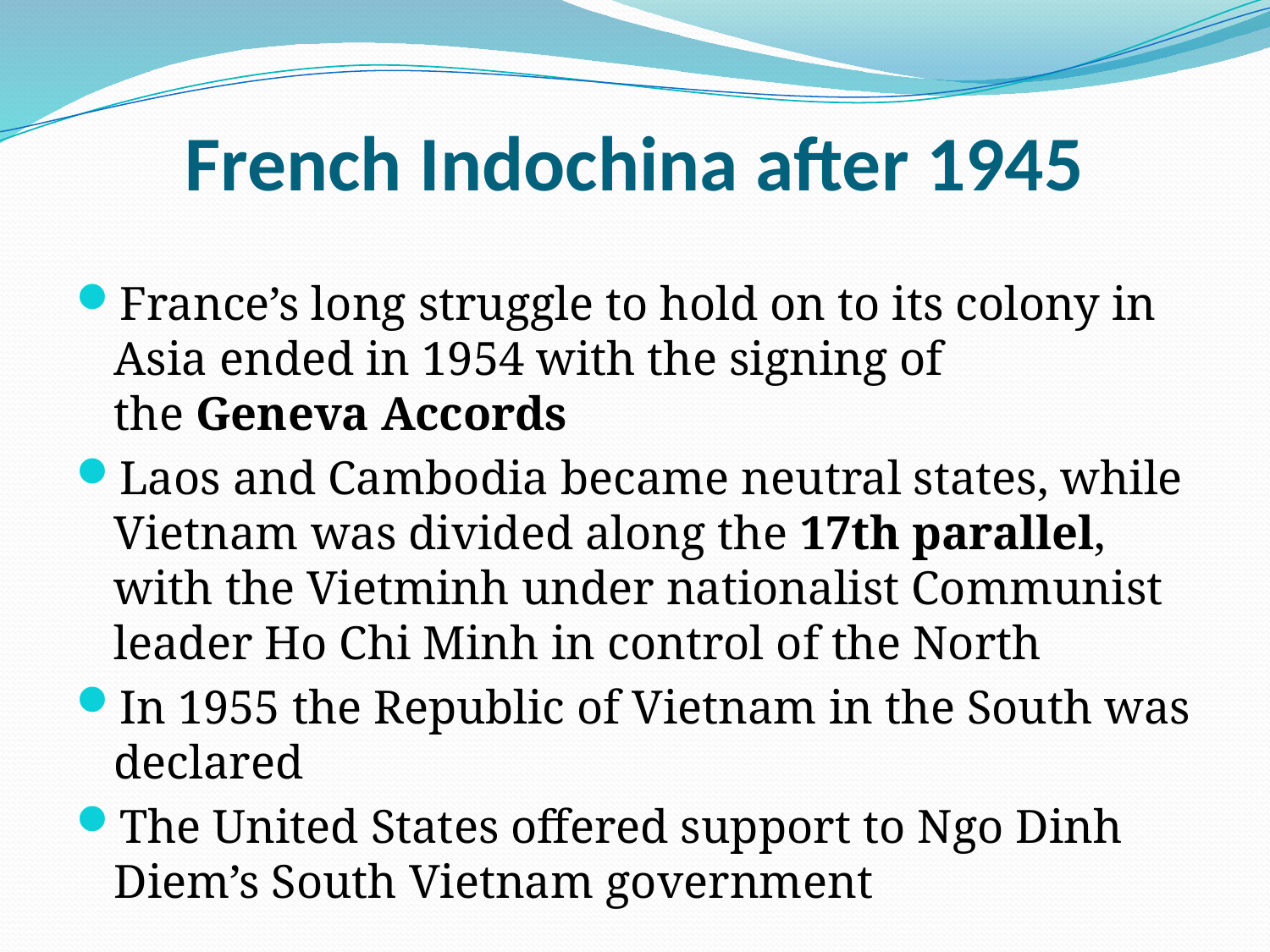

# French Indochina after 1945
France’s long struggle to hold on to its colony in Asia ended in 1954 with the signing of the Geneva Accords
Laos and Cambodia became neutral states, while Vietnam was divided along the 17th parallel, with the Vietminh under nationalist Communist leader Ho Chi Minh in control of the North
In 1955 the Republic of Vietnam in the South was declared
The United States offered support to Ngo Dinh Diem’s South Vietnam government